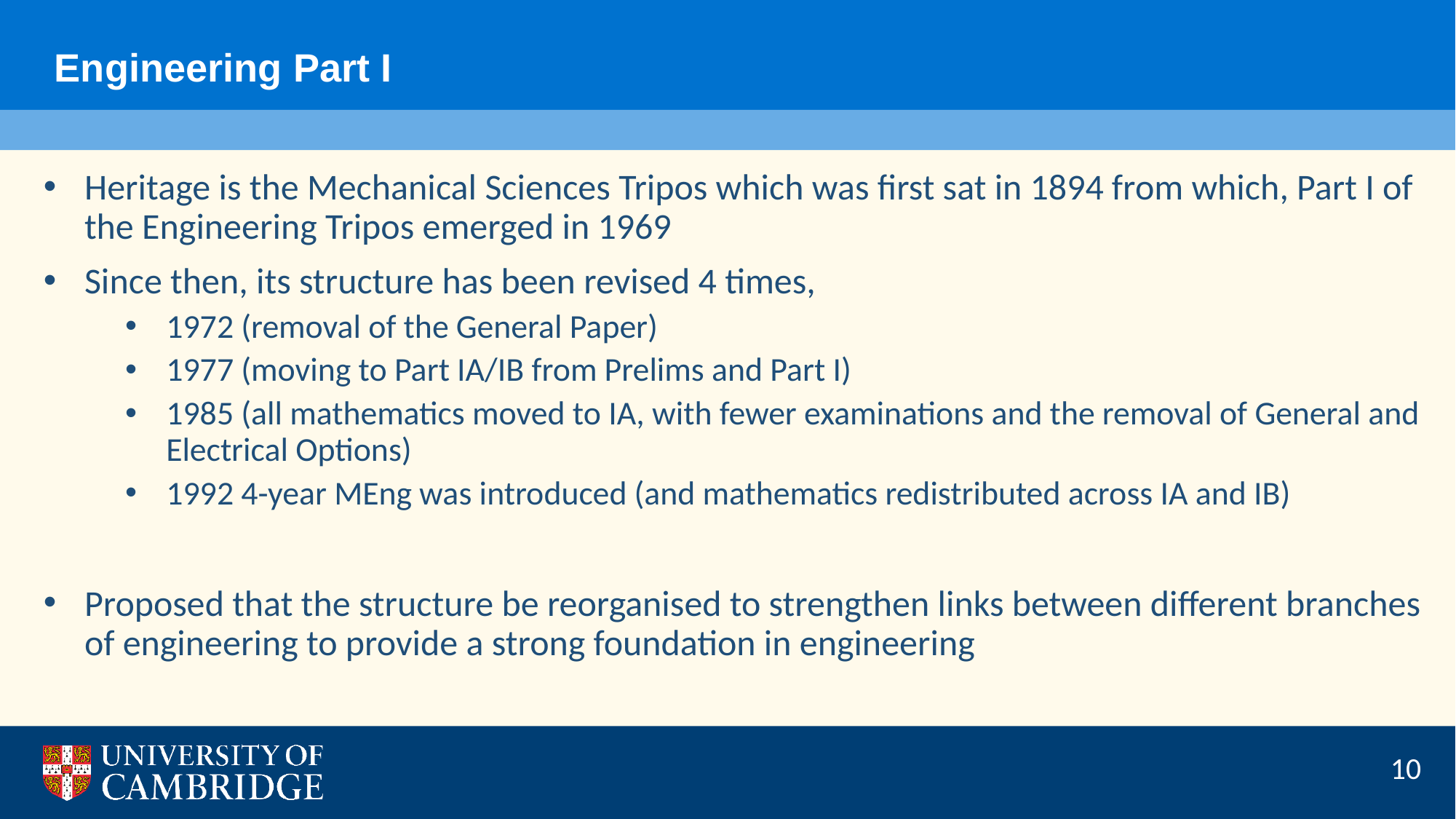

Engineering Part I
Heritage is the Mechanical Sciences Tripos which was first sat in 1894 from which, Part I of the Engineering Tripos emerged in 1969
Since then, its structure has been revised 4 times,
1972 (removal of the General Paper)
1977 (moving to Part IA/IB from Prelims and Part I)
1985 (all mathematics moved to IA, with fewer examinations and the removal of General and Electrical Options)
1992 4-year MEng was introduced (and mathematics redistributed across IA and IB)

Proposed that the structure be reorganised to strengthen links between different branches of engineering to provide a strong foundation in engineering